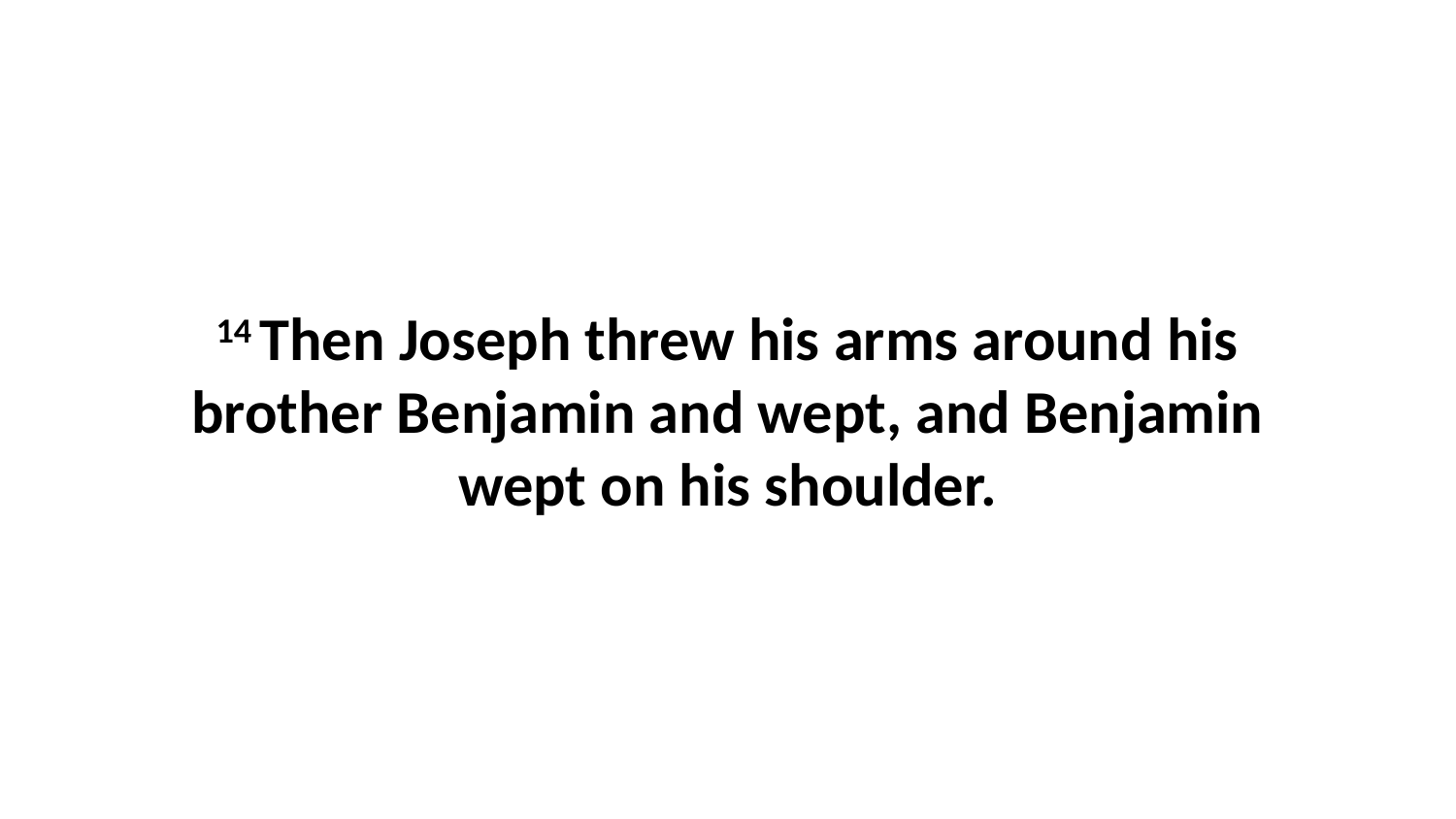

14 Then Joseph threw his arms around his brother Benjamin and wept, and Benjamin wept on his shoulder.